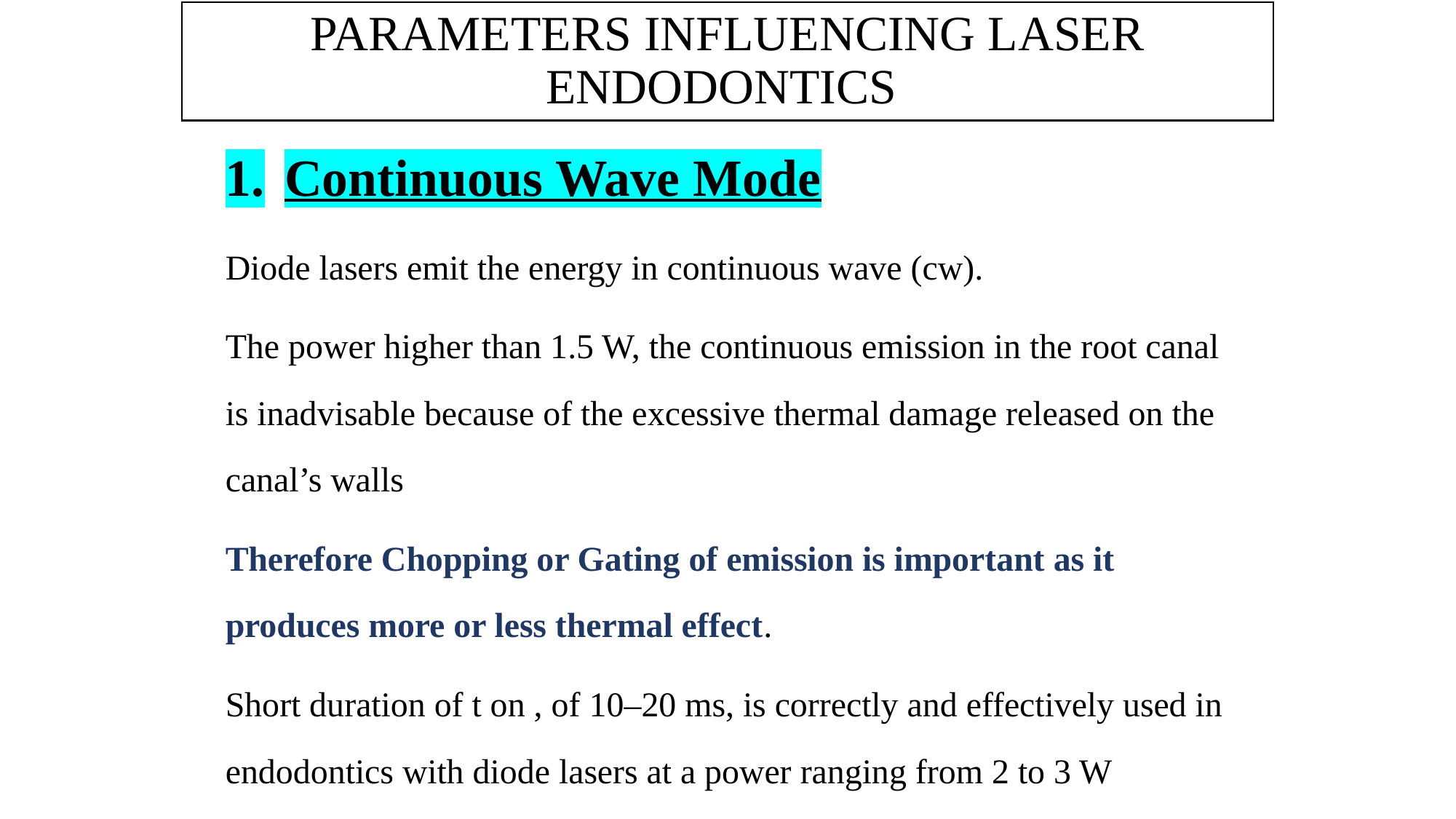

# PARAMETERS INFLUENCING LASER ENDODONTICS
Continuous Wave Mode
Diode lasers emit the energy in continuous wave (cw).
The power higher than 1.5 W, the continuous emission in the root canal is inadvisable because of the excessive thermal damage released on the canal’s walls
Therefore Chopping or Gating of emission is important as it produces more or less thermal effect.
Short duration of t on , of 10–20 ms, is correctly and effectively used in endodontics with diode lasers at a power ranging from 2 to 3 W